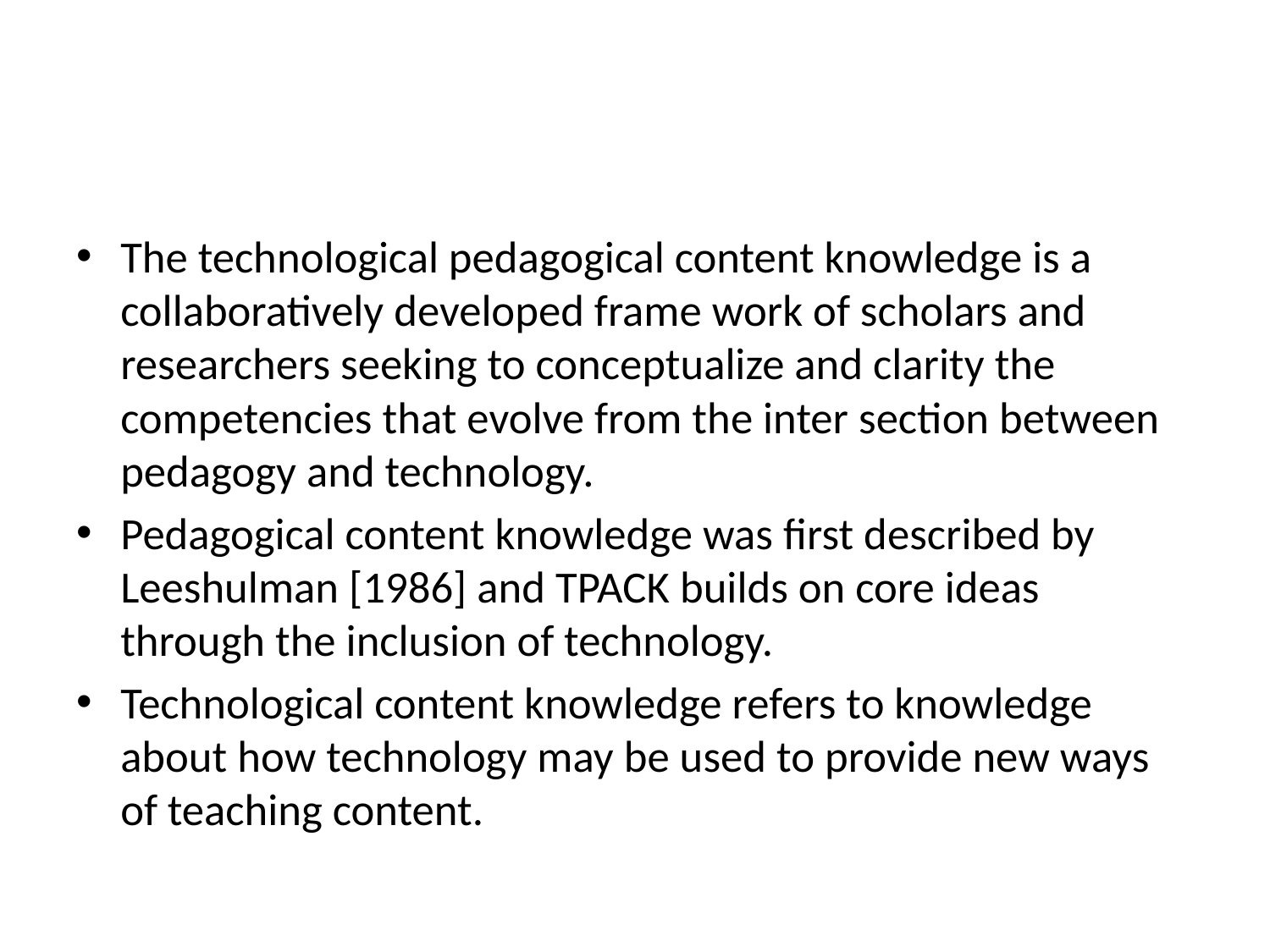

#
The technological pedagogical content knowledge is a collaboratively developed frame work of scholars and researchers seeking to conceptualize and clarity the competencies that evolve from the inter section between pedagogy and technology.
Pedagogical content knowledge was first described by Leeshulman [1986] and TPACK builds on core ideas through the inclusion of technology.
Technological content knowledge refers to knowledge about how technology may be used to provide new ways of teaching content.